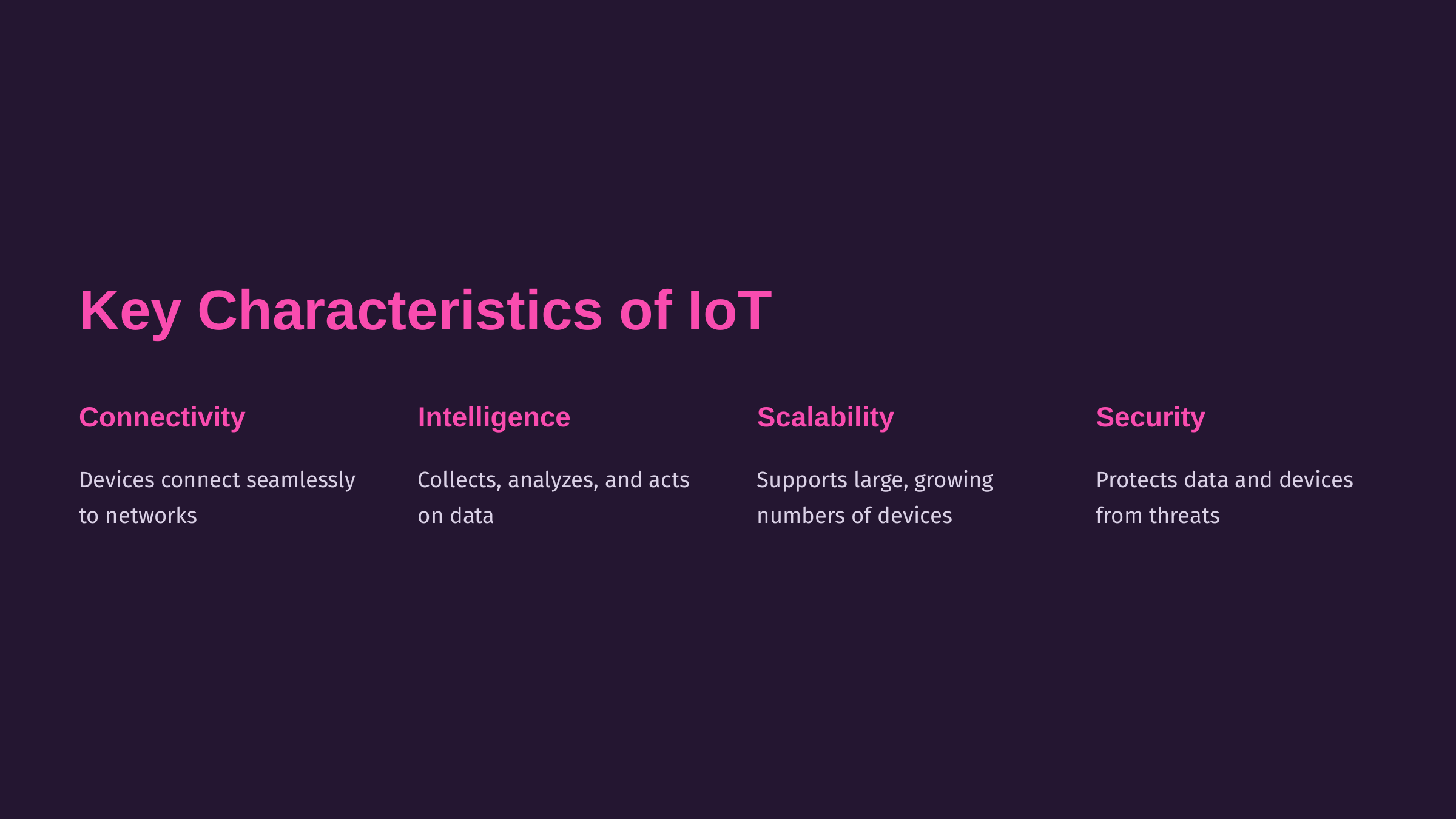

Key Characteristics of IoT
Connectivity
Intelligence
Scalability
Security
Devices connect seamlessly to networks
Collects, analyzes, and acts on data
Supports large, growing numbers of devices
Protects data and devices from threats